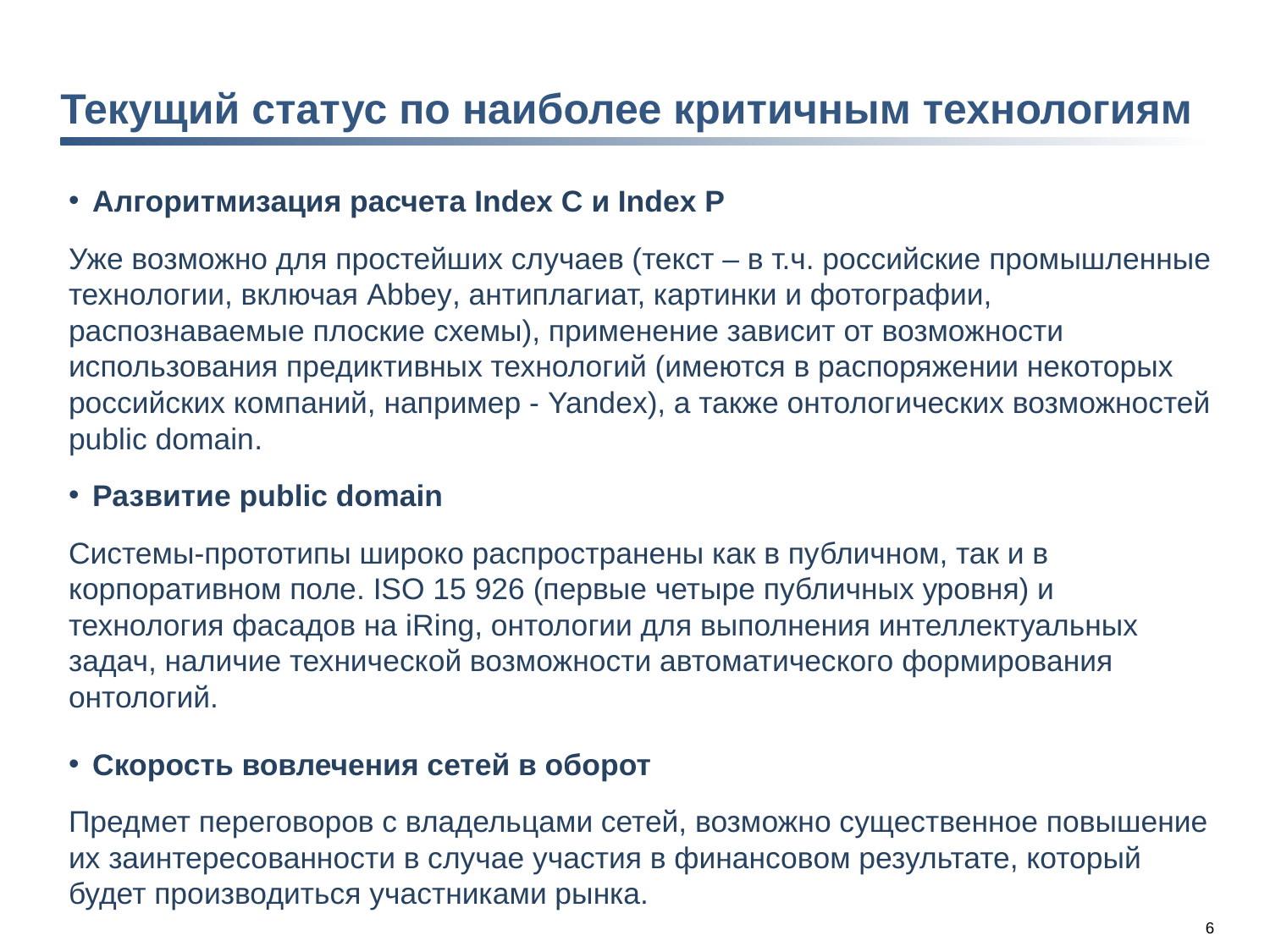

# Текущий статус по наиболее критичным технологиям
Алгоритмизация расчета Index C и Index P
Уже возможно для простейших случаев (текст – в т.ч. российские промышленные технологии, включая Abbey, антиплагиат, картинки и фотографии, распознаваемые плоские схемы), применение зависит от возможности использования предиктивных технологий (имеются в распоряжении некоторых российских компаний, например - Yandex), а также онтологических возможностей public domain.
Развитие public domain
Системы-прототипы широко распространены как в публичном, так и в корпоративном поле. ISO 15 926 (первые четыре публичных уровня) и технология фасадов на iRing, онтологии для выполнения интеллектуальных задач, наличие технической возможности автоматического формирования онтологий.
Скорость вовлечения сетей в оборот
Предмет переговоров с владельцами сетей, возможно существенное повышение их заинтересованности в случае участия в финансовом результате, который будет производиться участниками рынка.